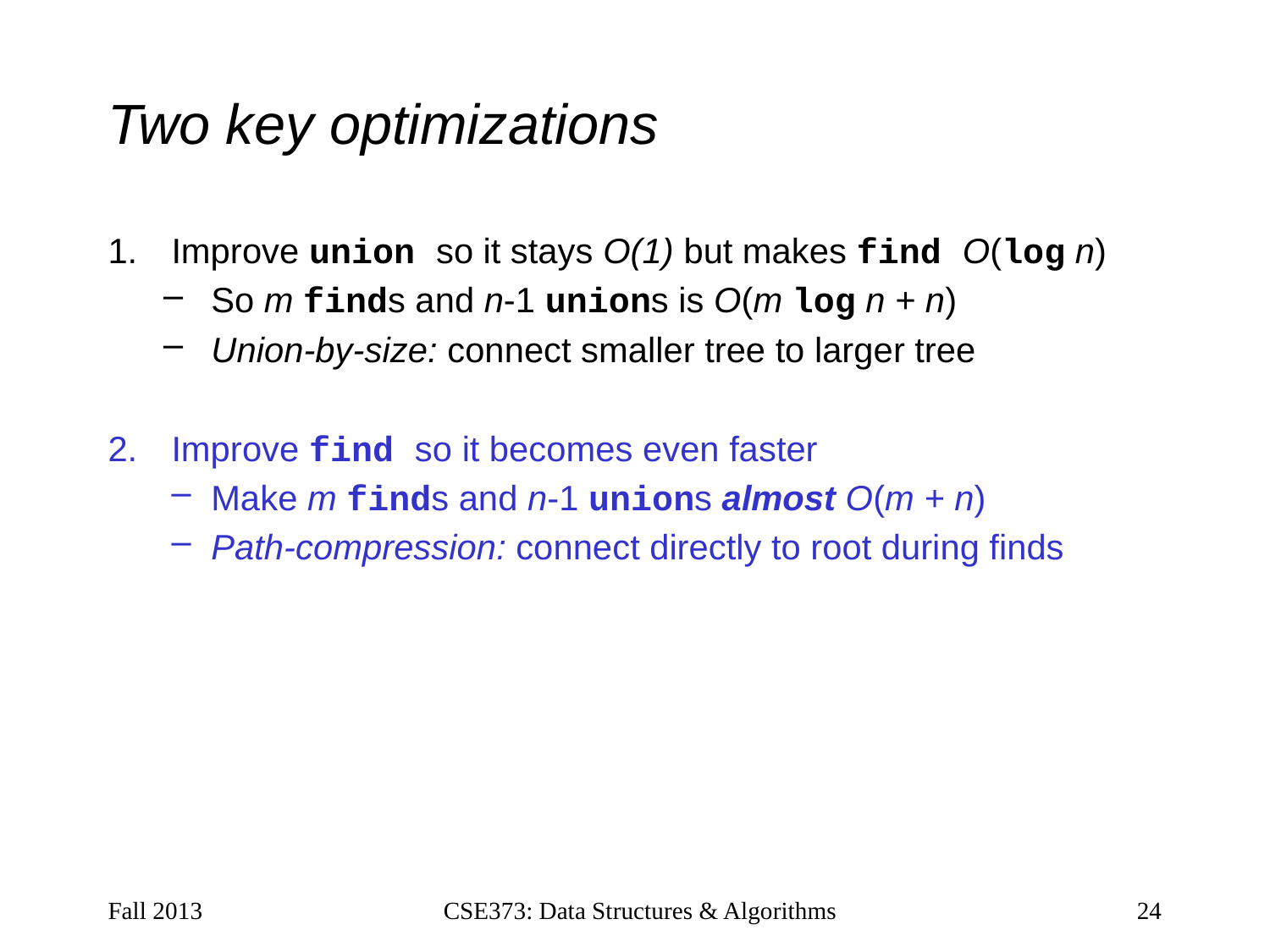

# Two key optimizations
Improve union so it stays O(1) but makes find O(log n)
So m finds and n-1 unions is O(m log n + n)
Union-by-size: connect smaller tree to larger tree

Improve find so it becomes even faster
Make m finds and n-1 unions almost O(m + n)
Path-compression: connect directly to root during finds

Fall 2013
CSE373: Data Structures & Algorithms
24